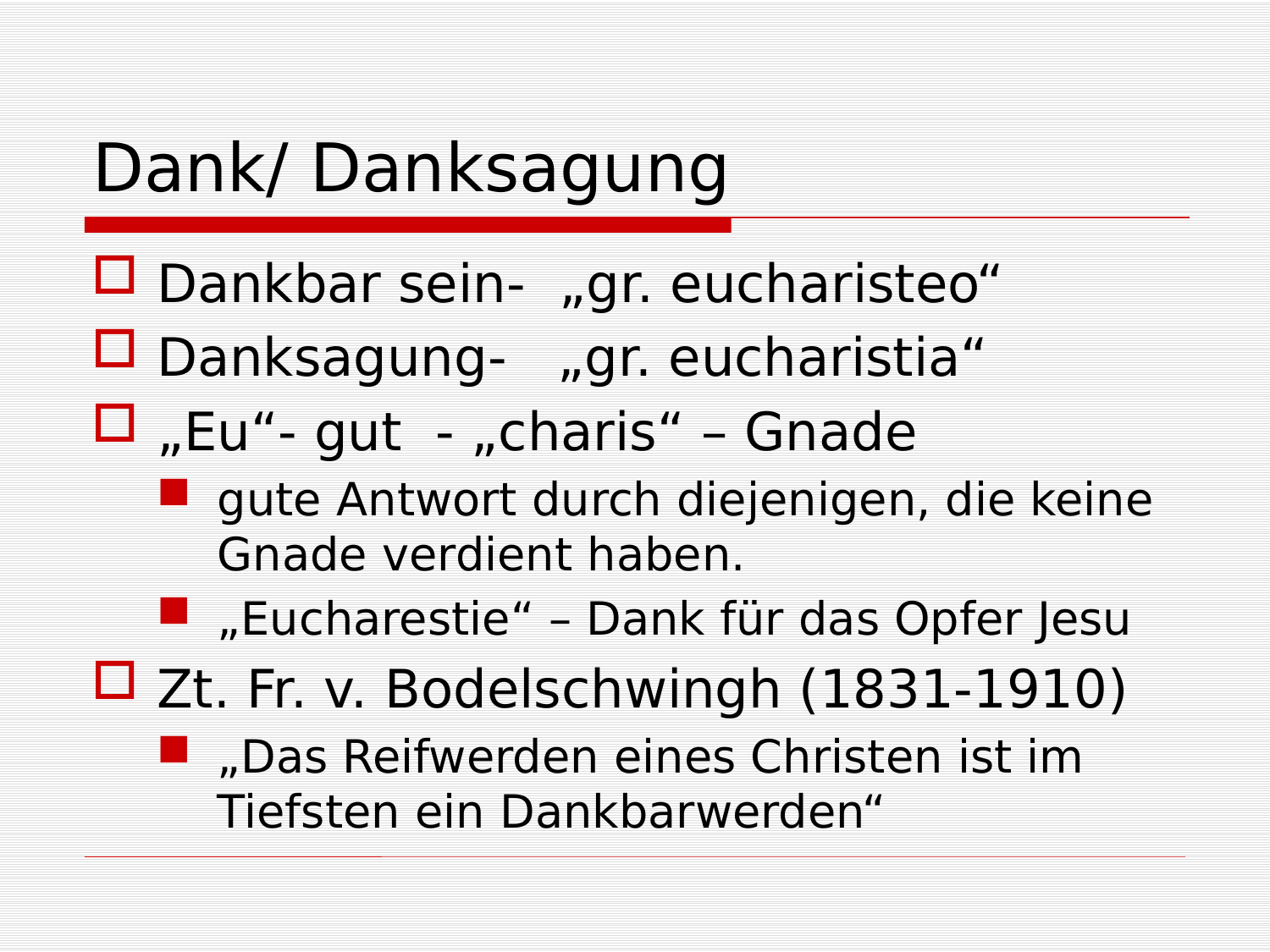

# Dank/ Danksagung
Dankbar sein-  „gr. eucharisteo“
Danksagung-   „gr. eucharistia“
„Eu“- gut  - „charis“ – Gnade
gute Antwort durch diejenigen, die keine Gnade verdient haben.
„Eucharestie“ – Dank für das Opfer Jesu
Zt. Fr. v. Bodelschwingh (1831-1910)
„Das Reifwerden eines Christen ist im Tiefsten ein Dankbarwerden“